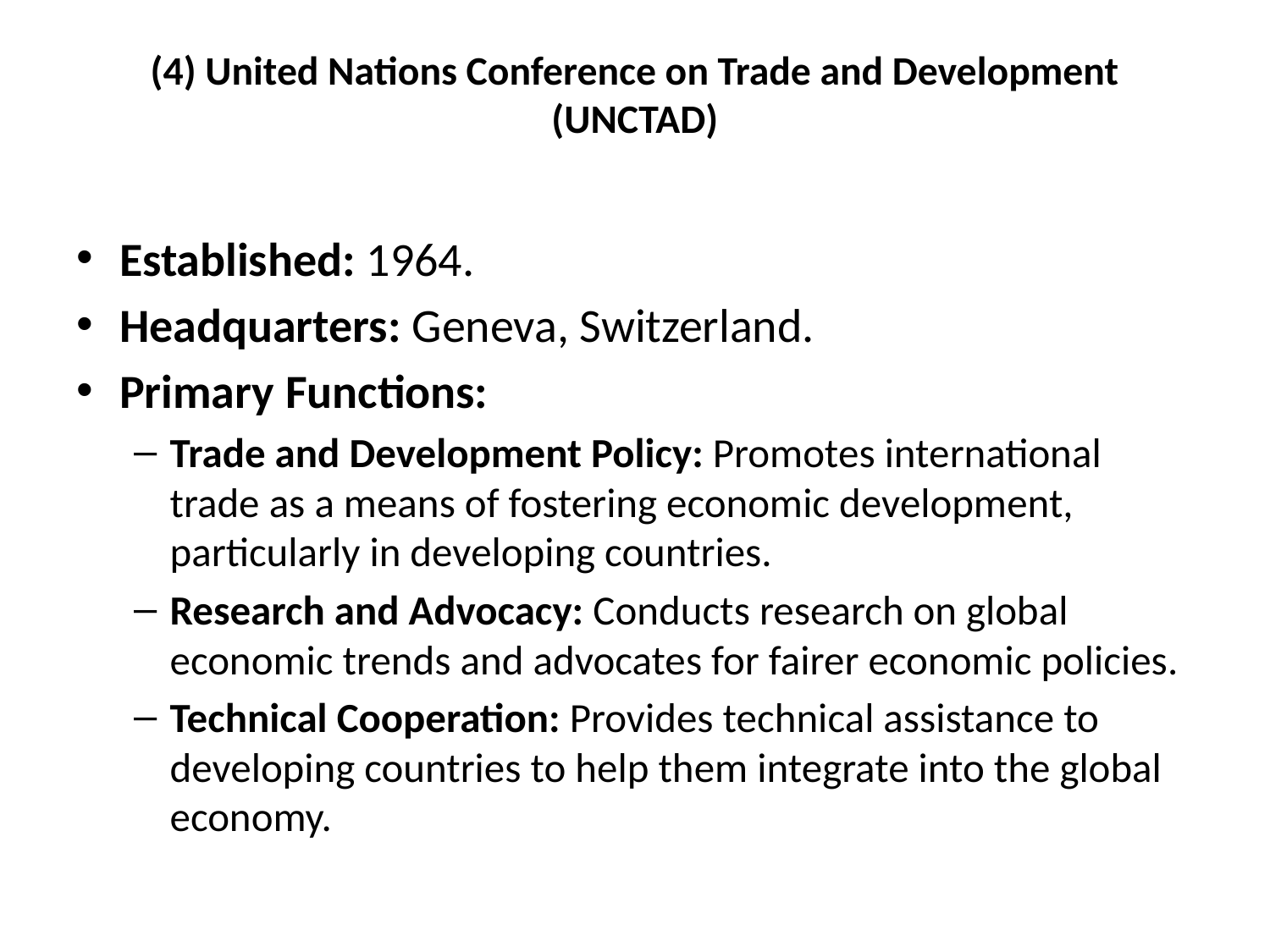

# (4) United Nations Conference on Trade and Development (UNCTAD)
Established: 1964.
Headquarters: Geneva, Switzerland.
Primary Functions:
Trade and Development Policy: Promotes international trade as a means of fostering economic development, particularly in developing countries.
Research and Advocacy: Conducts research on global economic trends and advocates for fairer economic policies.
Technical Cooperation: Provides technical assistance to developing countries to help them integrate into the global economy.